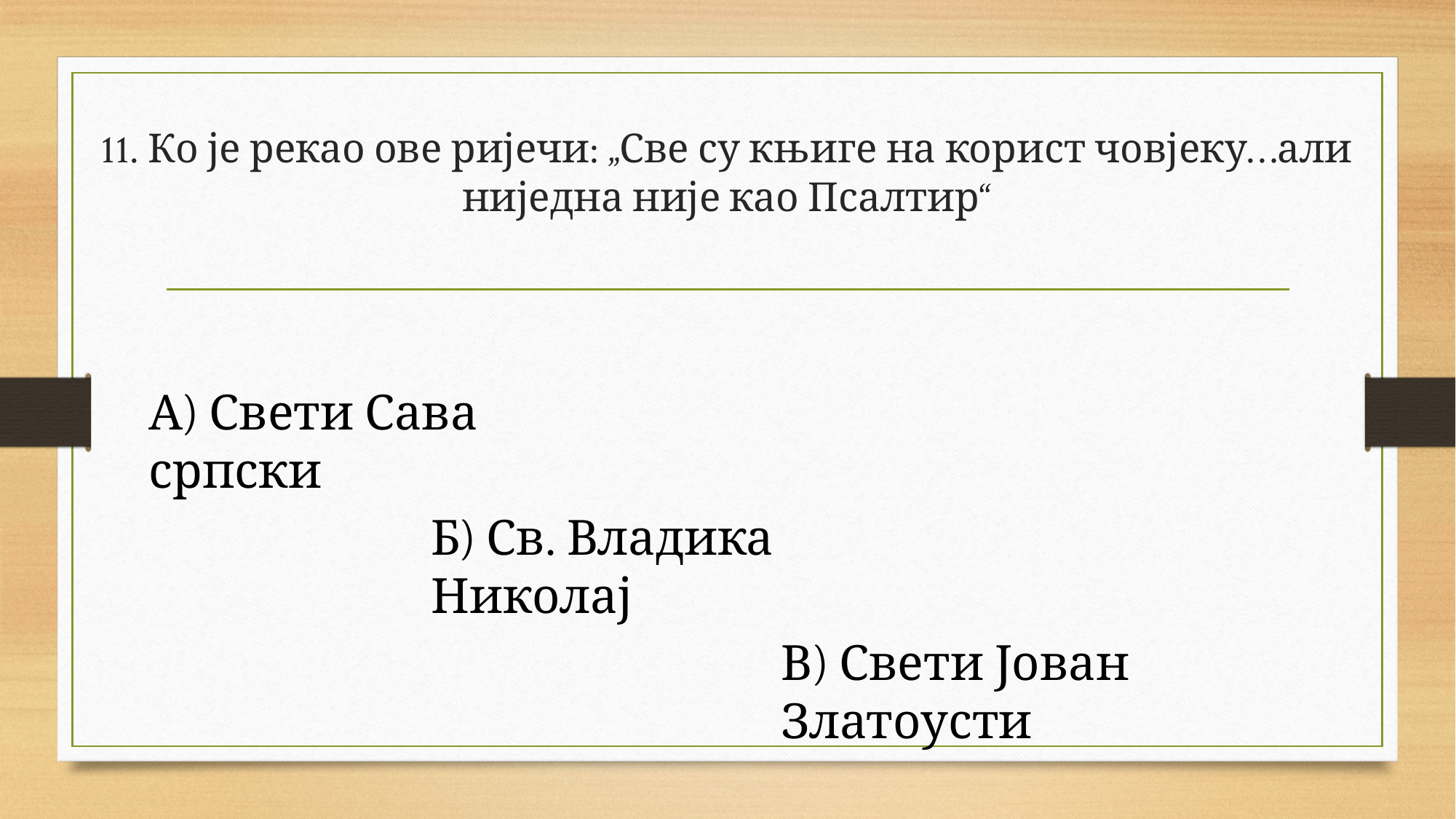

# 11. Ко је рекао ове ријечи: „Све су књиге на корист човјеку…али ниједна није као Псалтир“
А) Свети Сава српски
Б) Св. Владика Николај
В) Свети Јован Златоусти